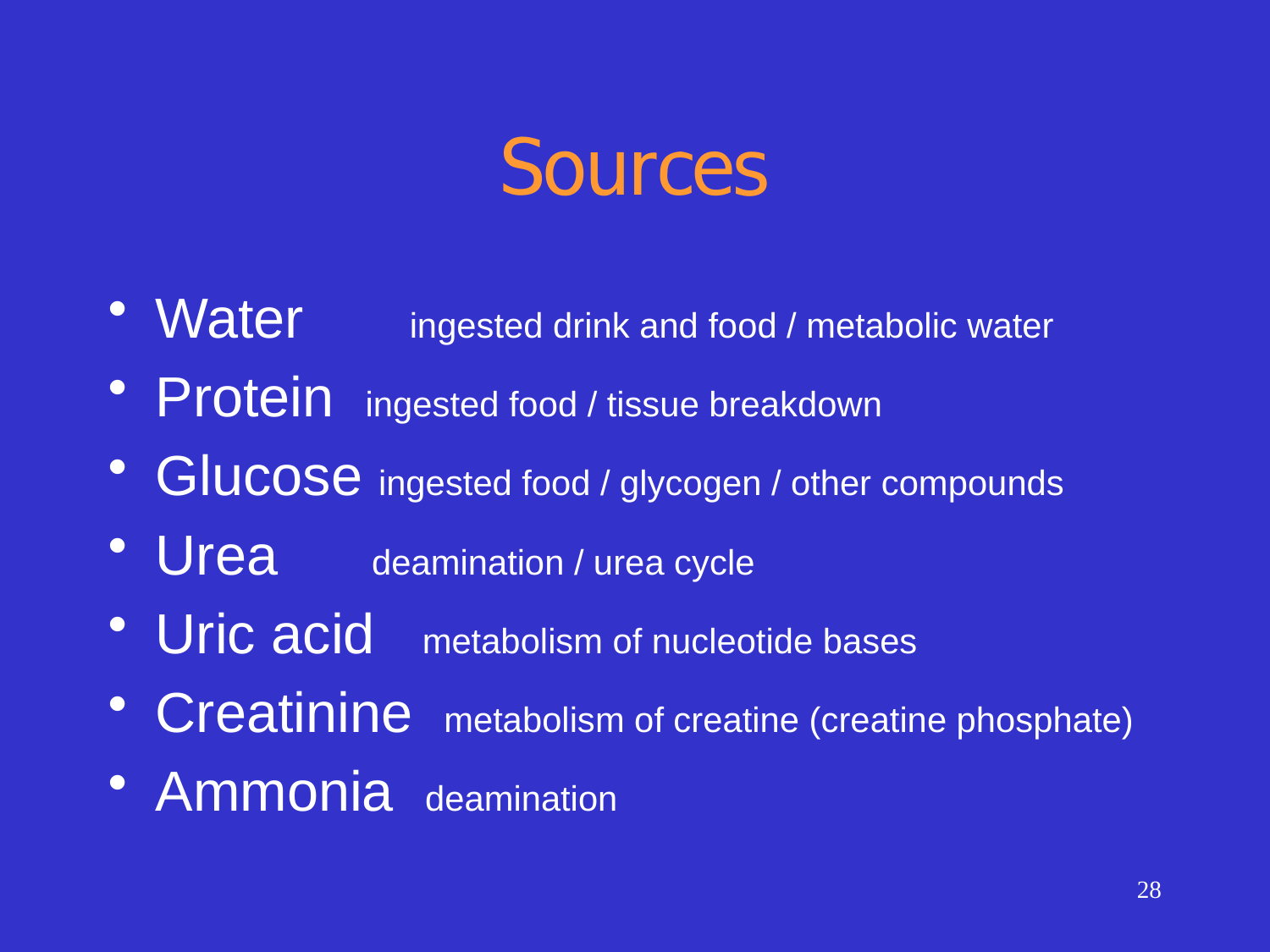

# Sources
Water	ingested drink and food / metabolic water
Protein  ingested food / tissue breakdown
Glucose ingested food / glycogen / other compounds
Urea      deamination / urea cycle
Uric acid   metabolism of nucleotide bases
Creatinine  metabolism of creatine (creatine phosphate)
Ammonia  deamination
28